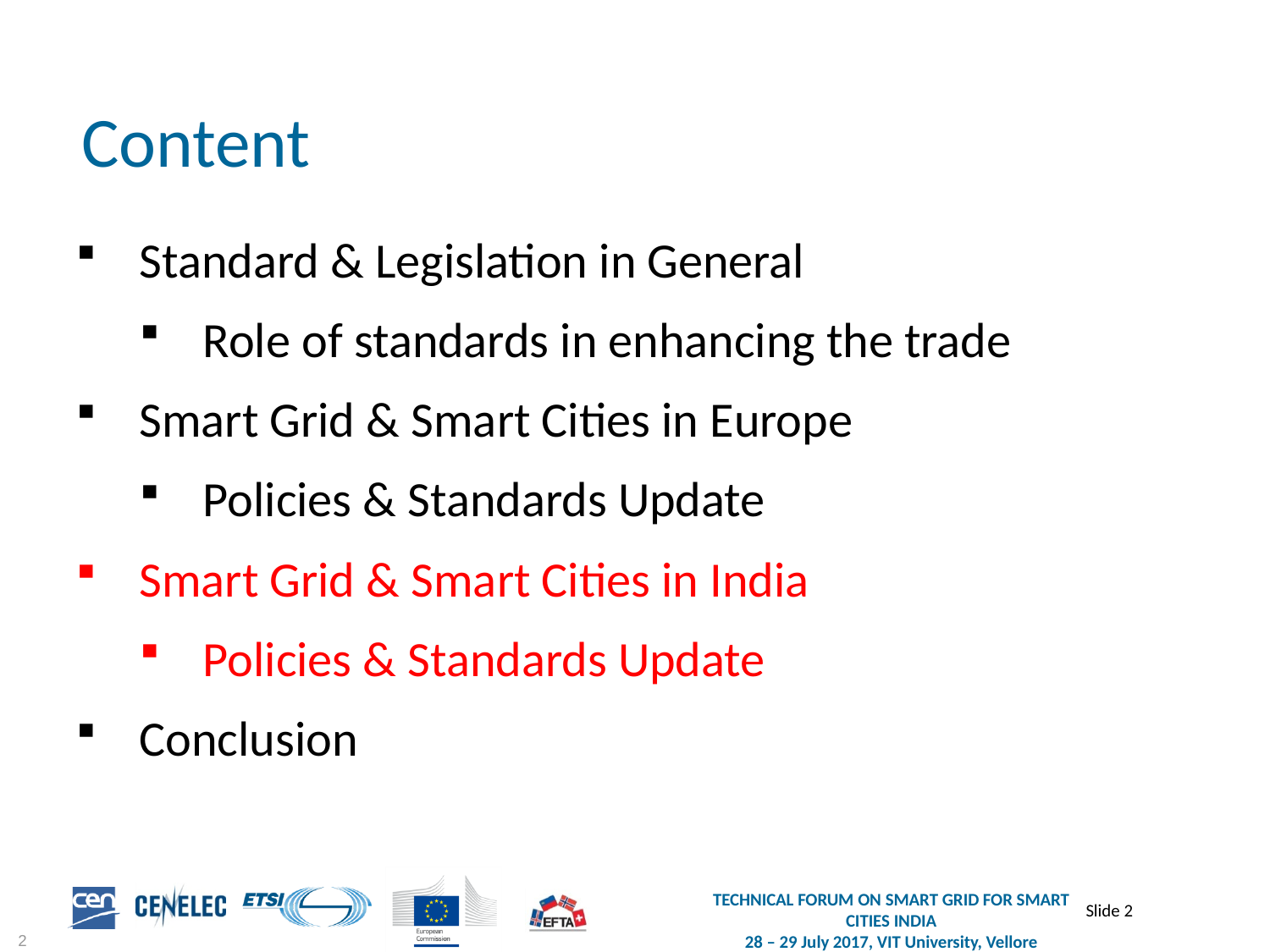

Content
Standard & Legislation in General
Role of standards in enhancing the trade
Smart Grid & Smart Cities in Europe
Policies & Standards Update
Smart Grid & Smart Cities in India
Policies & Standards Update
Conclusion

2